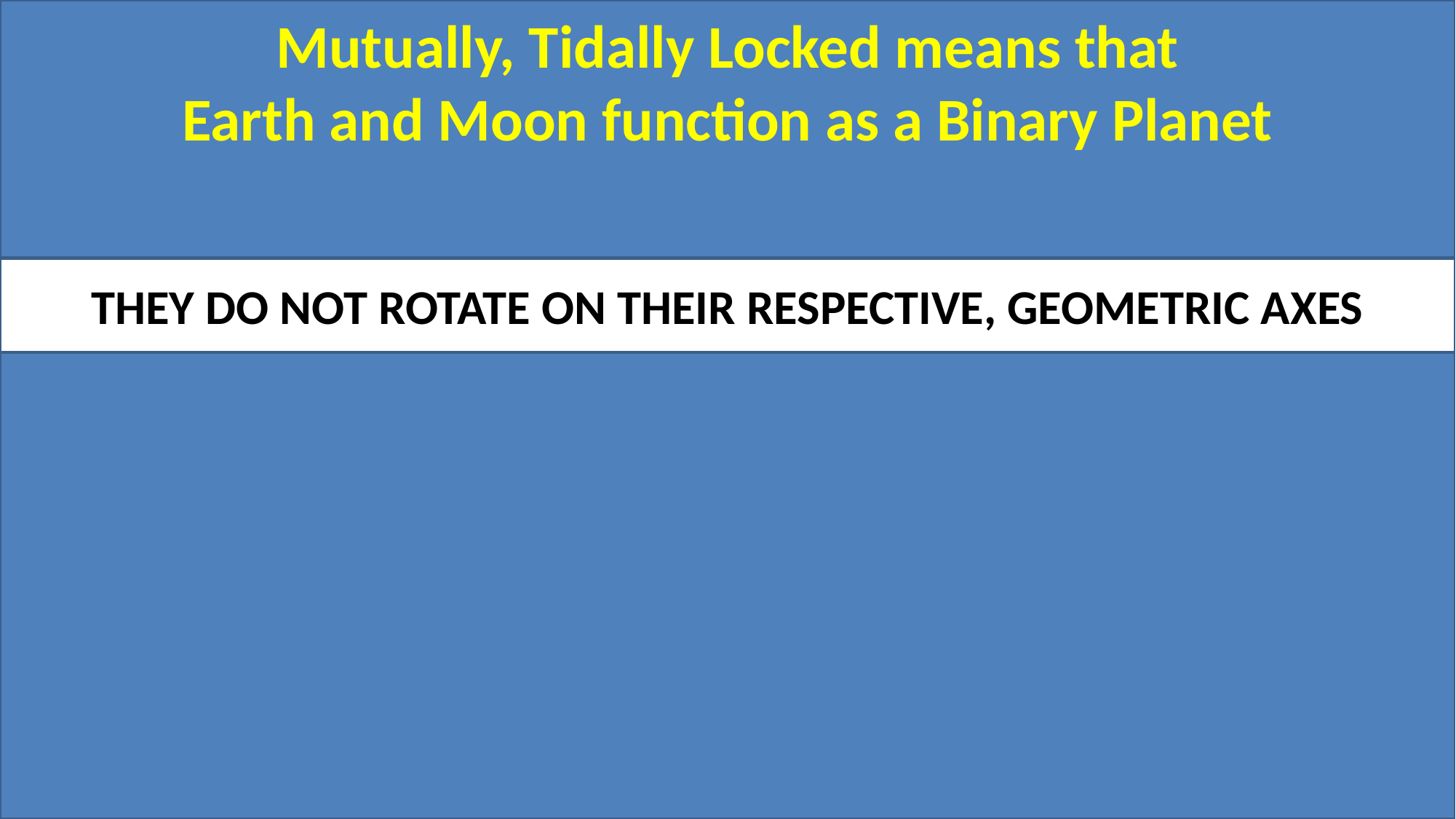

Mutually, Tidally Locked means that
Earth and Moon function as a Binary Planet

THEY DO NOT ROTATE ON THEIR RESPECTIVE, GEOMETRIC AXES